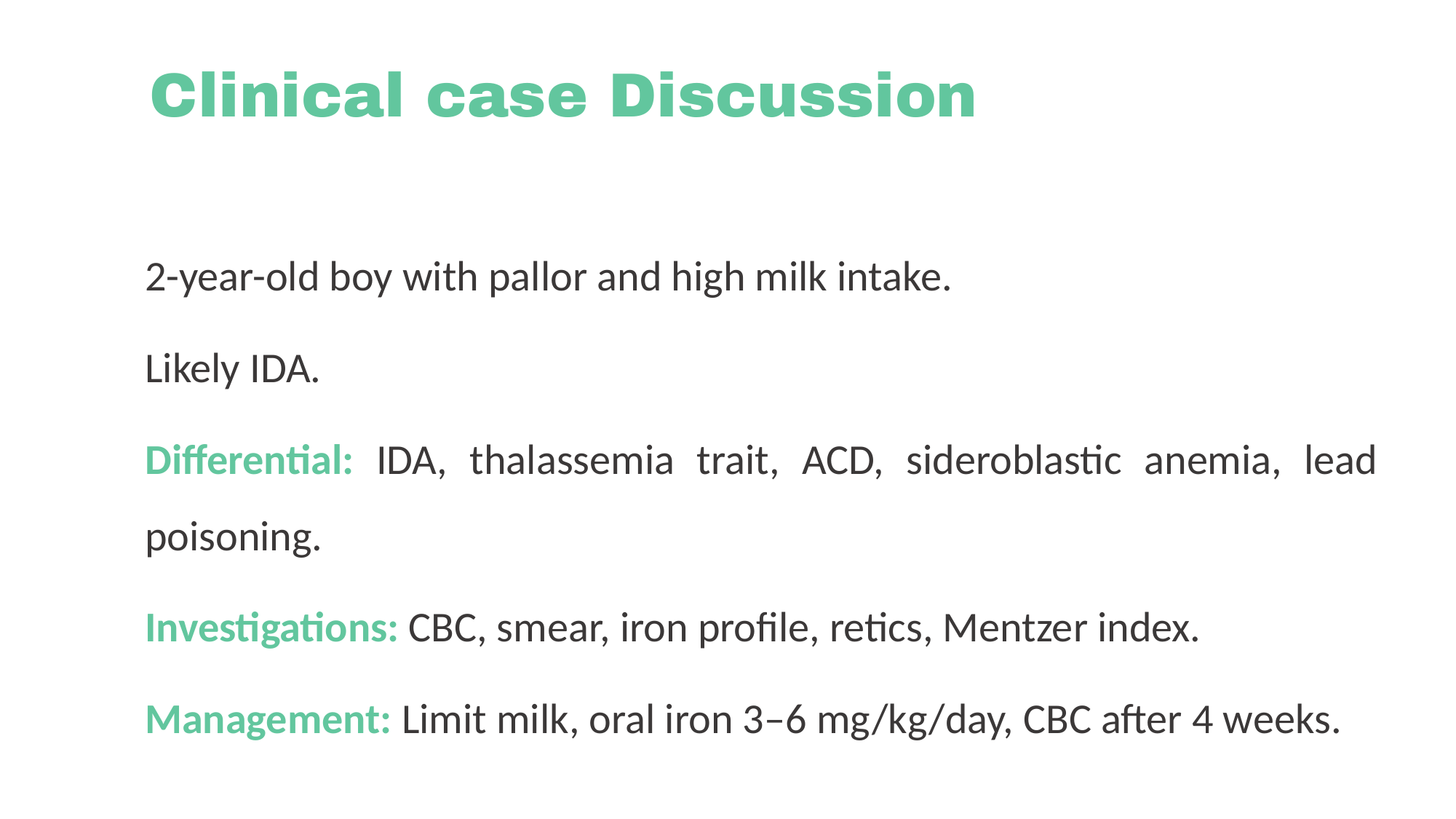

Clinical case Discussion
2-year-old boy with pallor and high milk intake.
Likely IDA.
Differential: IDA, thalassemia trait, ACD, sideroblastic anemia, lead poisoning.
Investigations: CBC, smear, iron profile, retics, Mentzer index.
Management: Limit milk, oral iron 3–6 mg/kg/day, CBC after 4 weeks.